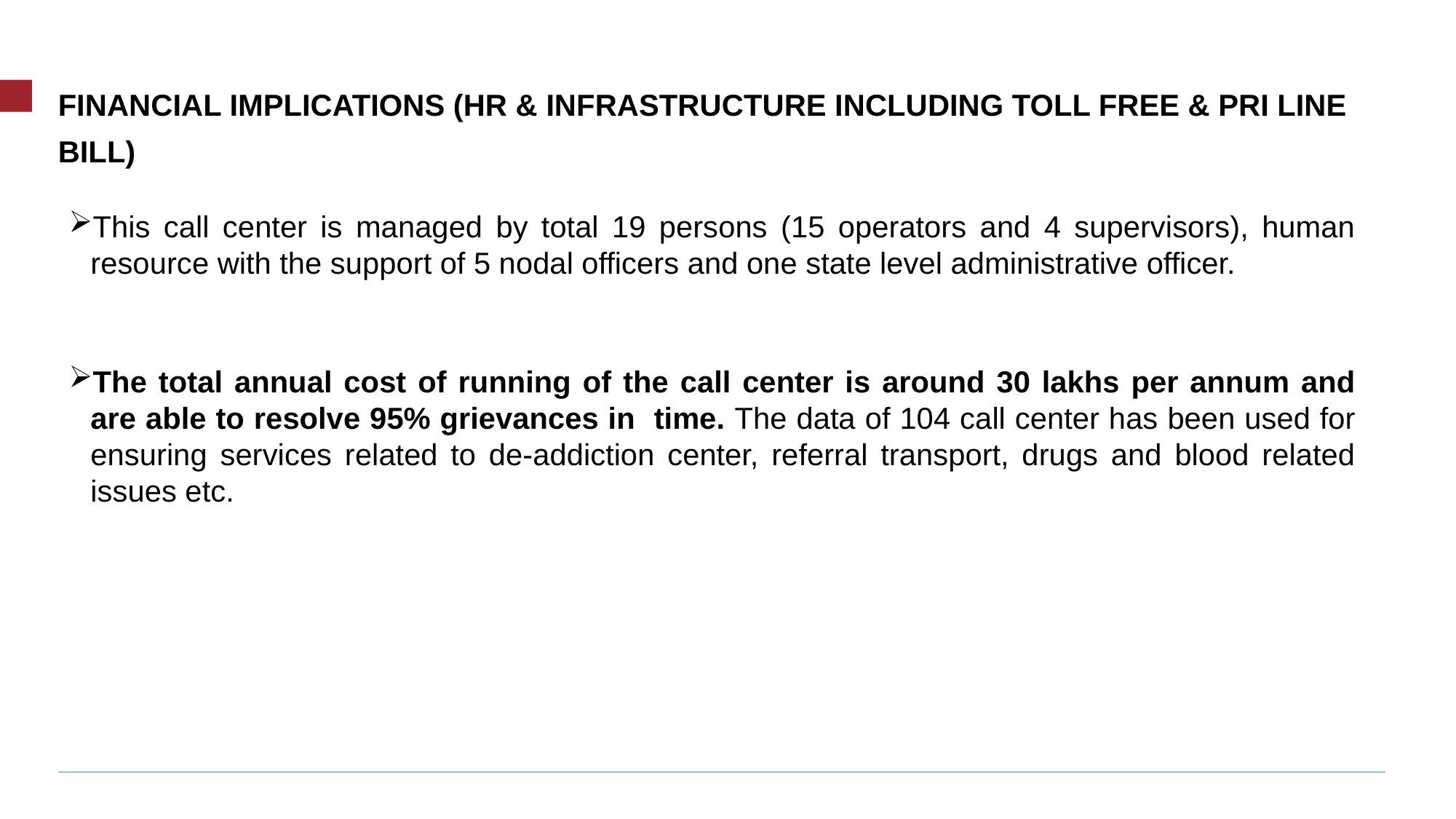

# FINANCIAL IMPLICATIONS (HR & INFRASTRUCTURE INCLUDING TOLL FREE & PRI LINE BILL)
This call center is managed by total 19 persons (15 operators and 4 supervisors), human resource with the support of 5 nodal officers and one state level administrative officer.

The total annual cost of running of the call center is around 30 lakhs per annum and are able to resolve 95% grievances in  time. The data of 104 call center has been used for ensuring services related to de-addiction center, referral transport, drugs and blood related issues etc.